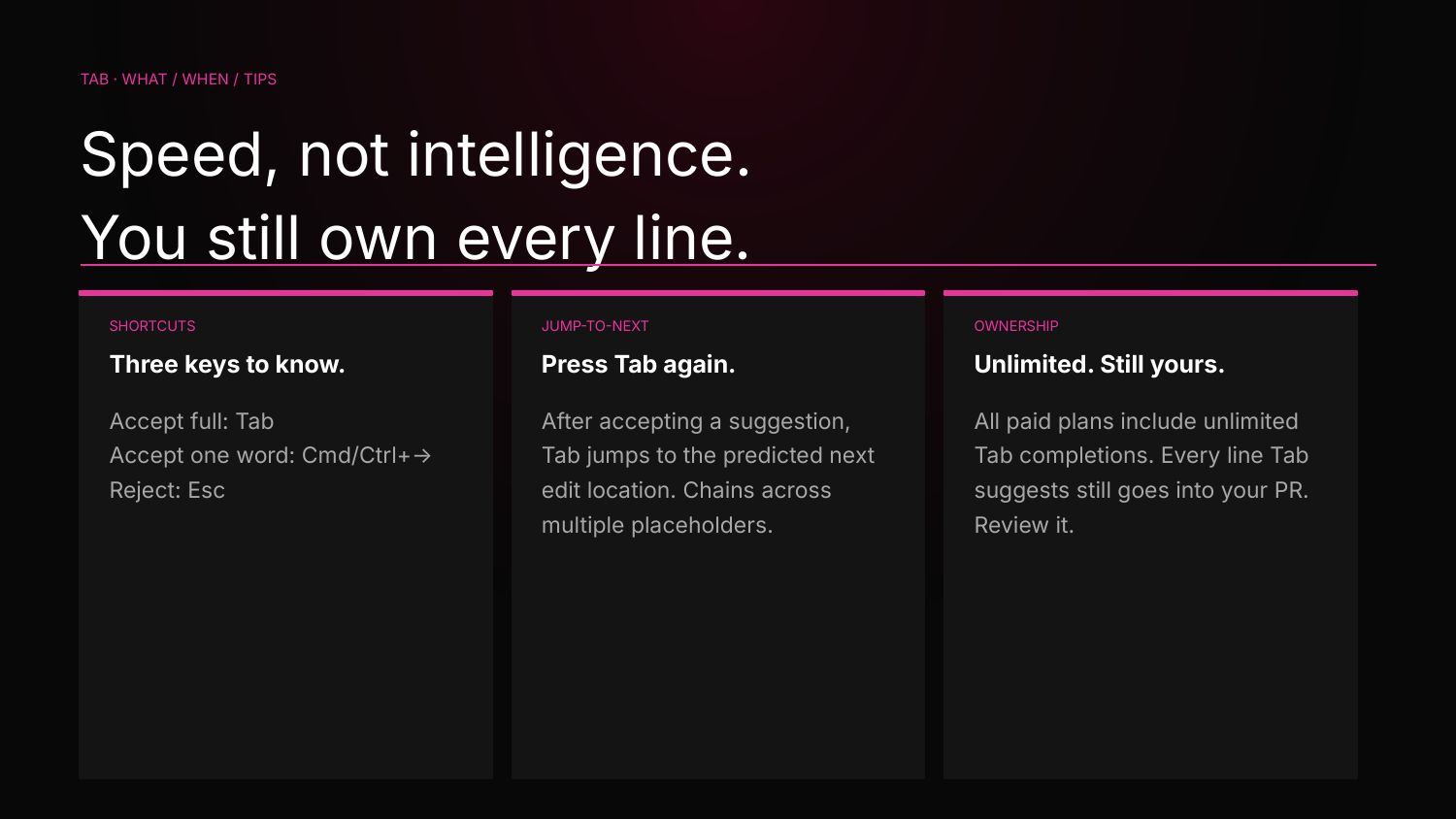

TAB · WHAT / WHEN / TIPS
Speed, not intelligence.
You still own every line.

SHORTCUTS
JUMP-TO-NEXT
OWNERSHIP
Three keys to know.
Press Tab again.
Unlimited. Still yours.
Accept full: Tab
Accept one word: Cmd/Ctrl+→
Reject: Esc
After accepting a suggestion, Tab jumps to the predicted next edit location. Chains across multiple placeholders.
All paid plans include unlimited Tab completions. Every line Tab suggests still goes into your PR. Review it.